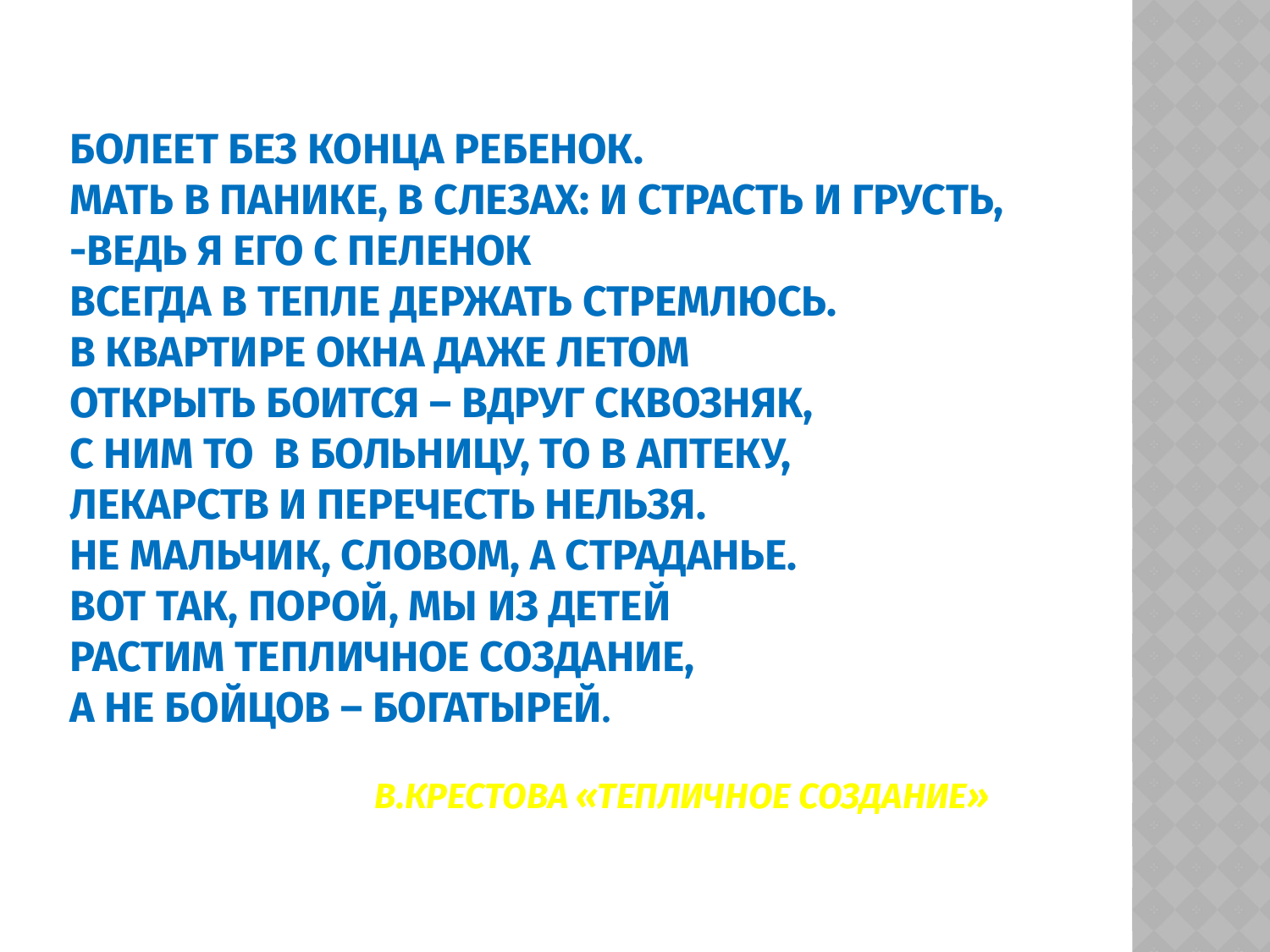

# Болеет без конца ребенок. Мать в панике, в слезах: и страсть и грусть, -Ведь я его с пеленок Всегда в тепле держать стремлюсь. В квартире окна даже летом Открыть боится – вдруг сквозняк, С ним то  в больницу, то в аптеку, Лекарств и перечесть нельзя. Не мальчик, словом, а страданье. Вот так, порой, мы из детей Растим тепличное создание, А не бойцов – богатырей. В.Крестова «Тепличное создание»